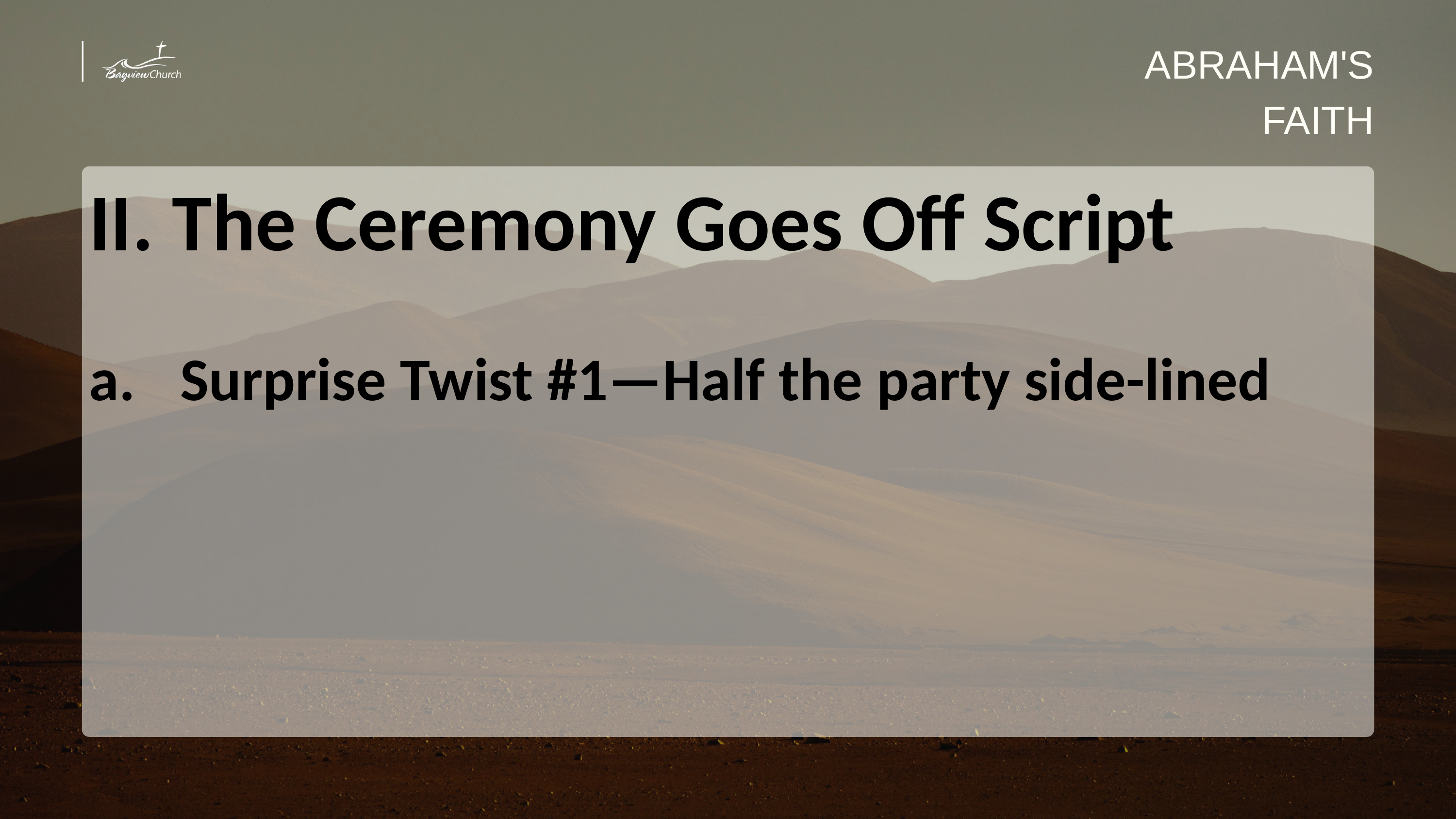

ABRAHAM'S FAITH

II. The Ceremony Goes Off Script

Surprise Twist #1—Half the party side-lined